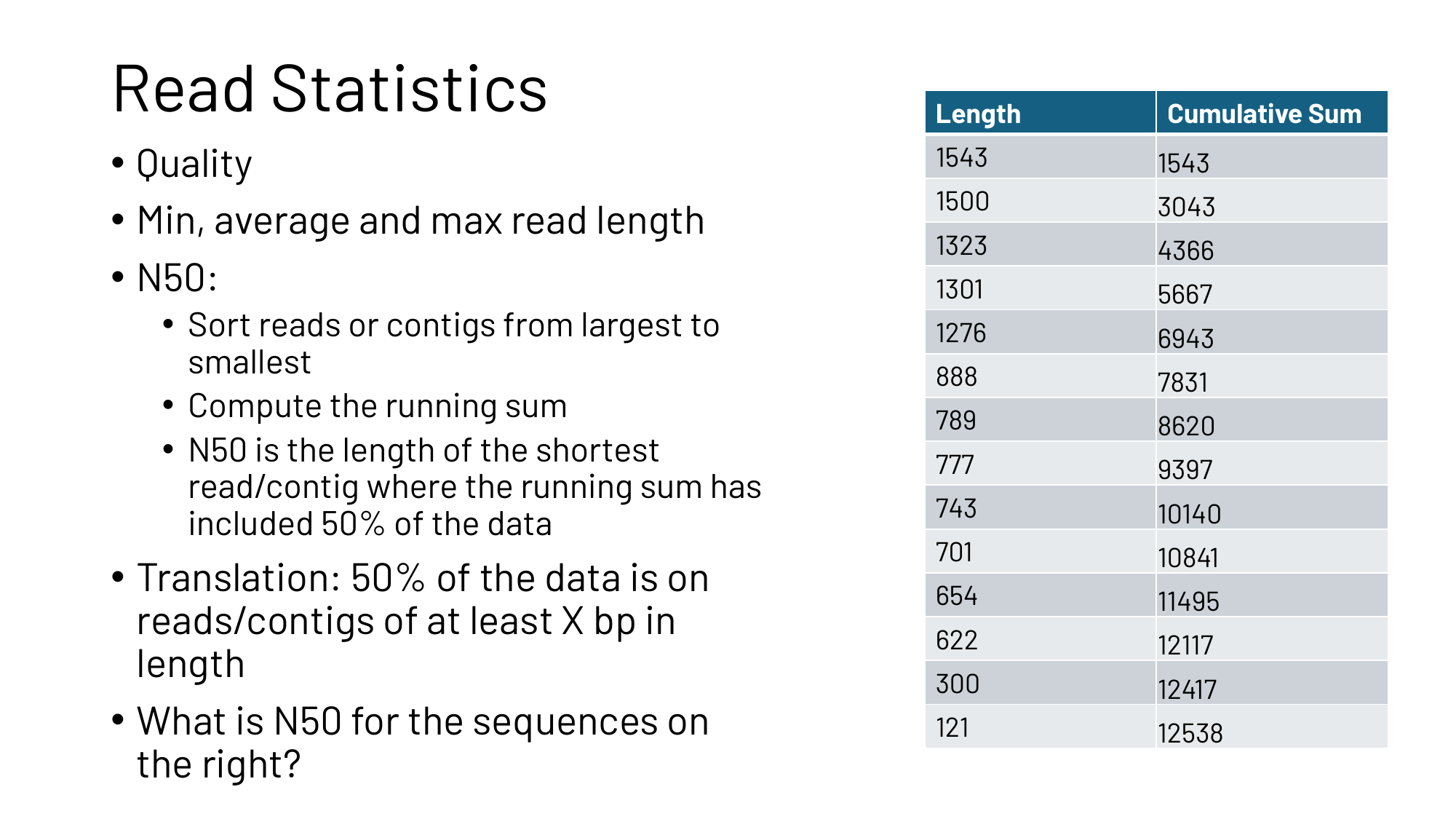

# Read Statistics
| Length | Cumulative Sum |
| --- | --- |
| 1543 | 1543 |
| 1500 | 3043 |
| 1323 | 4366 |
| 1301 | 5667 |
| 1276 | 6943 |
| 888 | 7831 |
| 789 | 8620 |
| 777 | 9397 |
| 743 | 10140 |
| 701 | 10841 |
| 654 | 11495 |
| 622 | 12117 |
| 300 | 12417 |
| 121 | 12538 |
Quality
Min, average and max read length
N50:
Sort reads or contigs from largest to smallest
Compute the running sum
N50 is the length of the shortest read/contig where the running sum has included 50% of the data
Translation: 50% of the data is on reads/contigs of at least X bp in length
What is N50 for the sequences on the right?